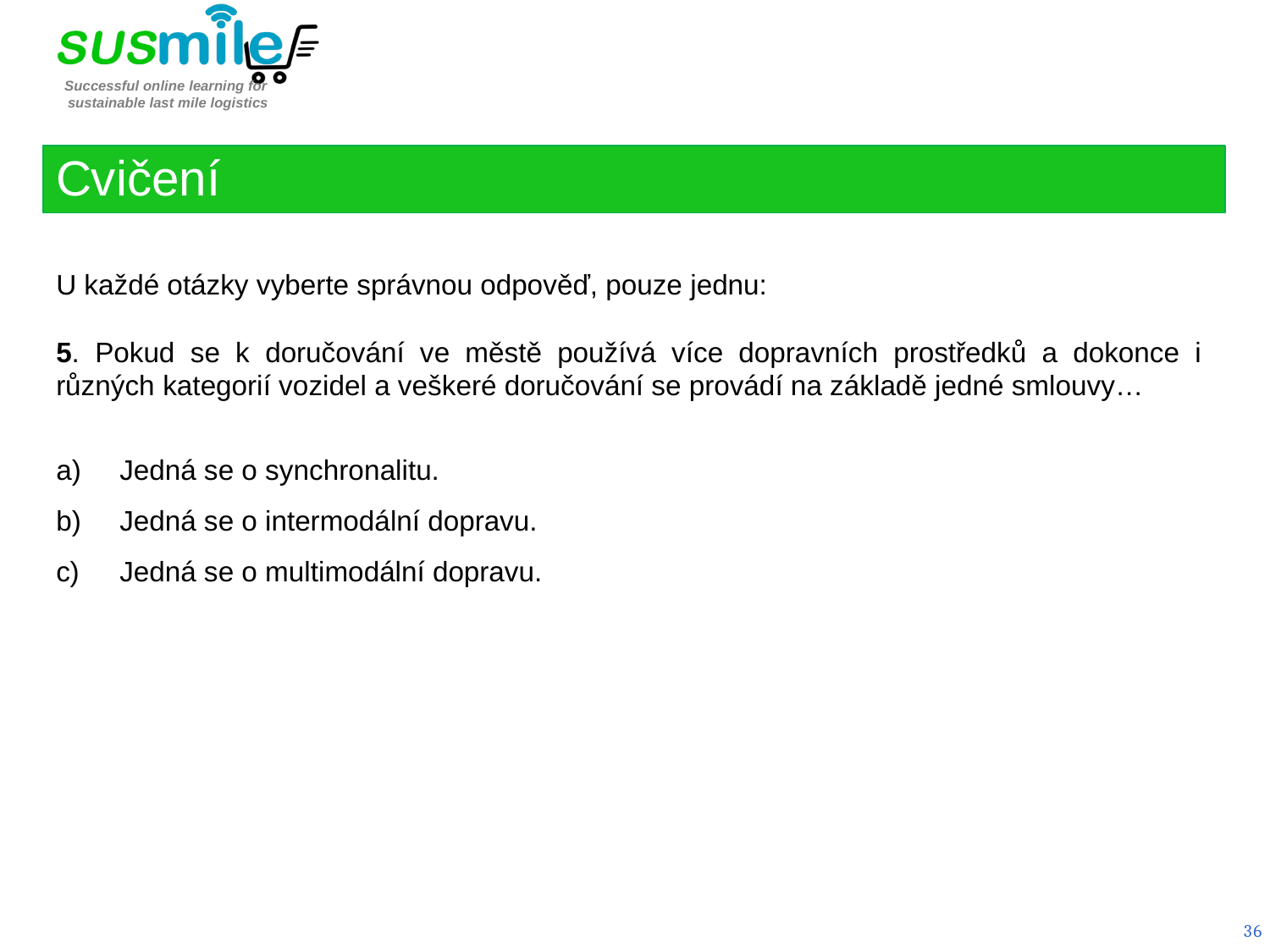

Cvičení
U každé otázky vyberte správnou odpověď, pouze jednu:

5. Pokud se k doručování ve městě používá více dopravních prostředků a dokonce i různých kategorií vozidel a veškeré doručování se provádí na základě jedné smlouvy…

Jedná se o synchronalitu.
Jedná se o intermodální dopravu.
Jedná se o multimodální dopravu.
36